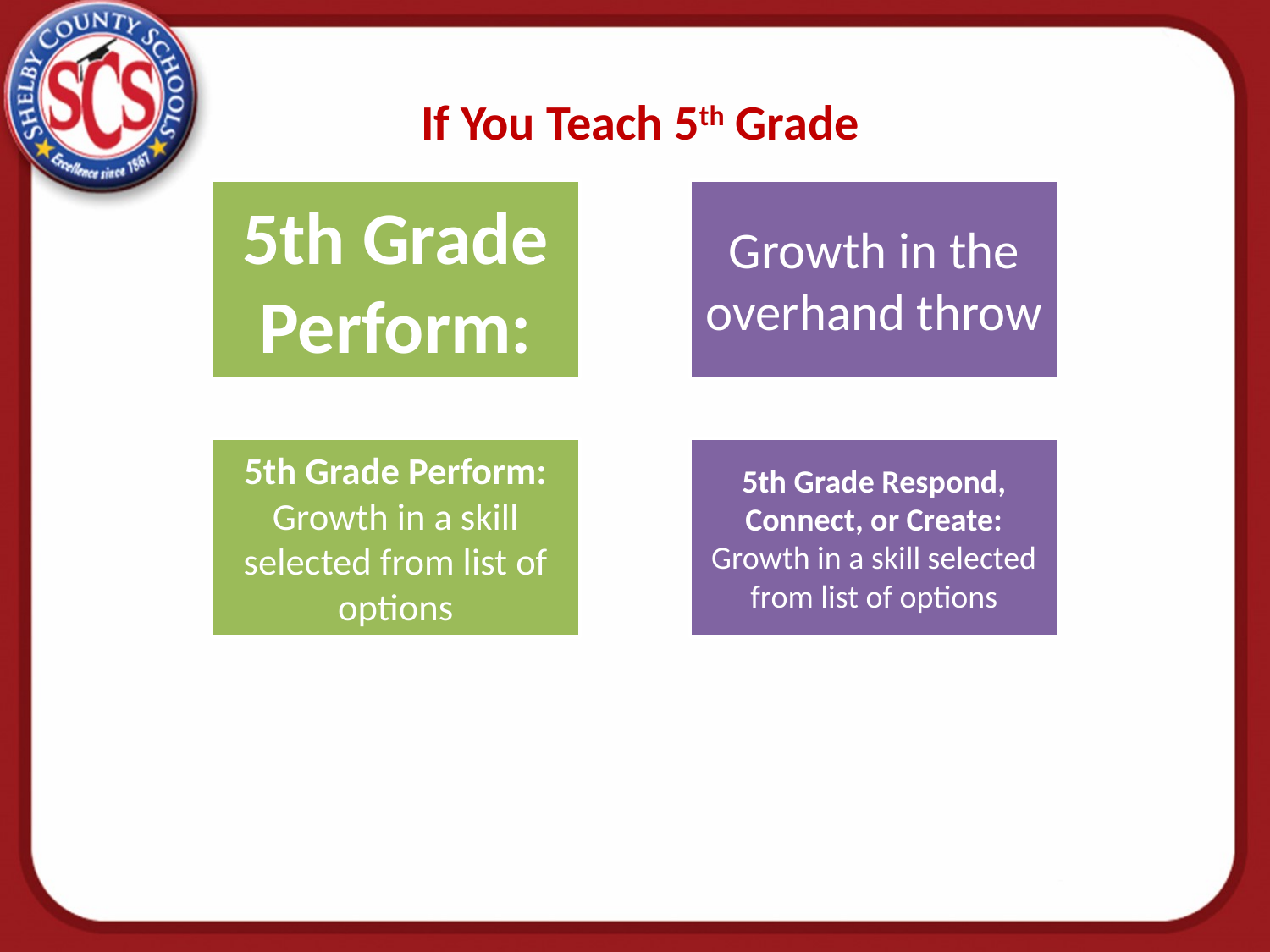

If You Teach 5th Grade
5th Grade Perform:
Growth in the overhand throw
5th Grade Perform: Growth in a skill selected from list of options
5th Grade Respond, Connect, or Create: Growth in a skill selected from list of options